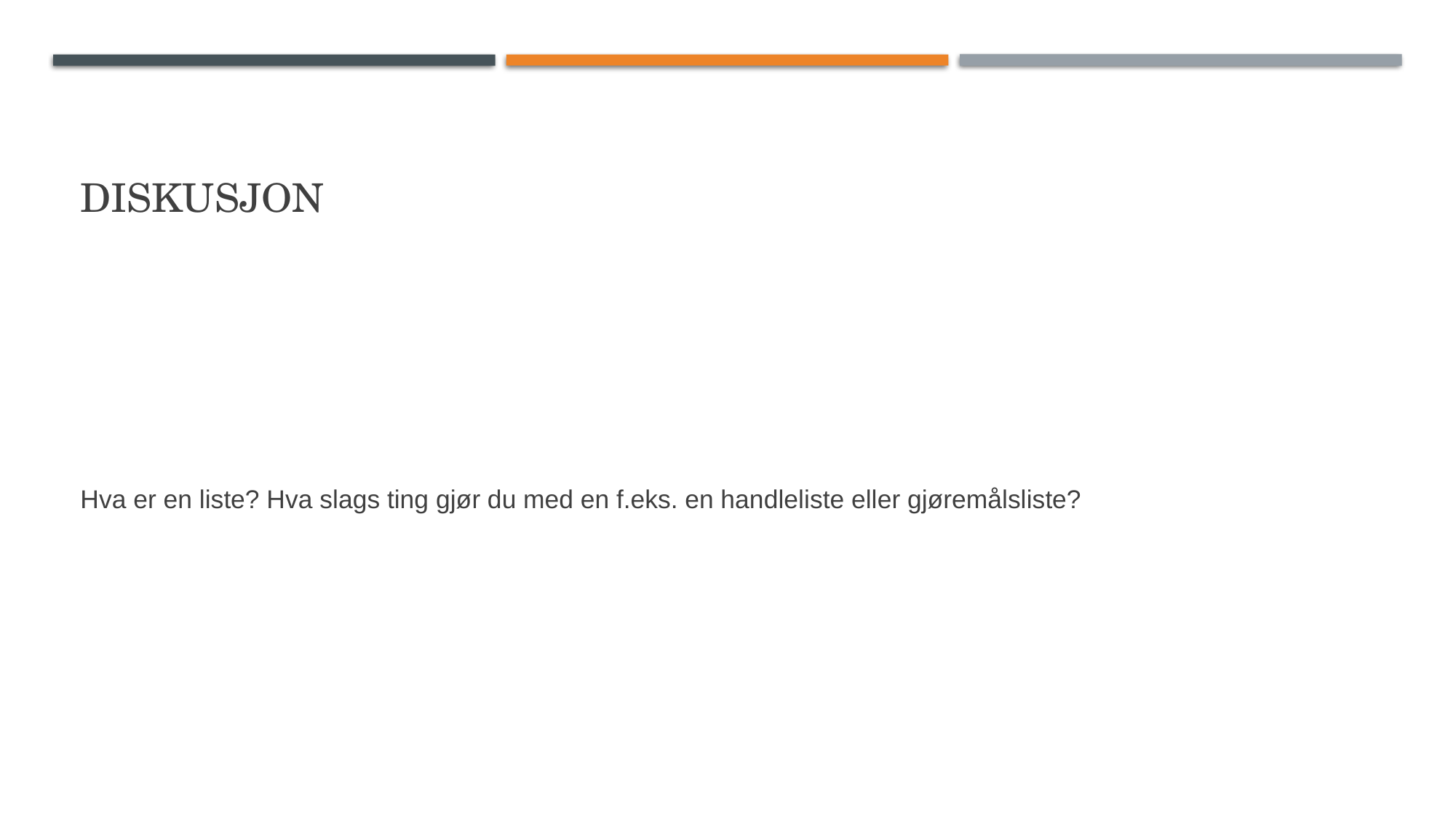

# Diskusjon
Hva er en liste? Hva slags ting gjør du med en f.eks. en handleliste eller gjøremålsliste?